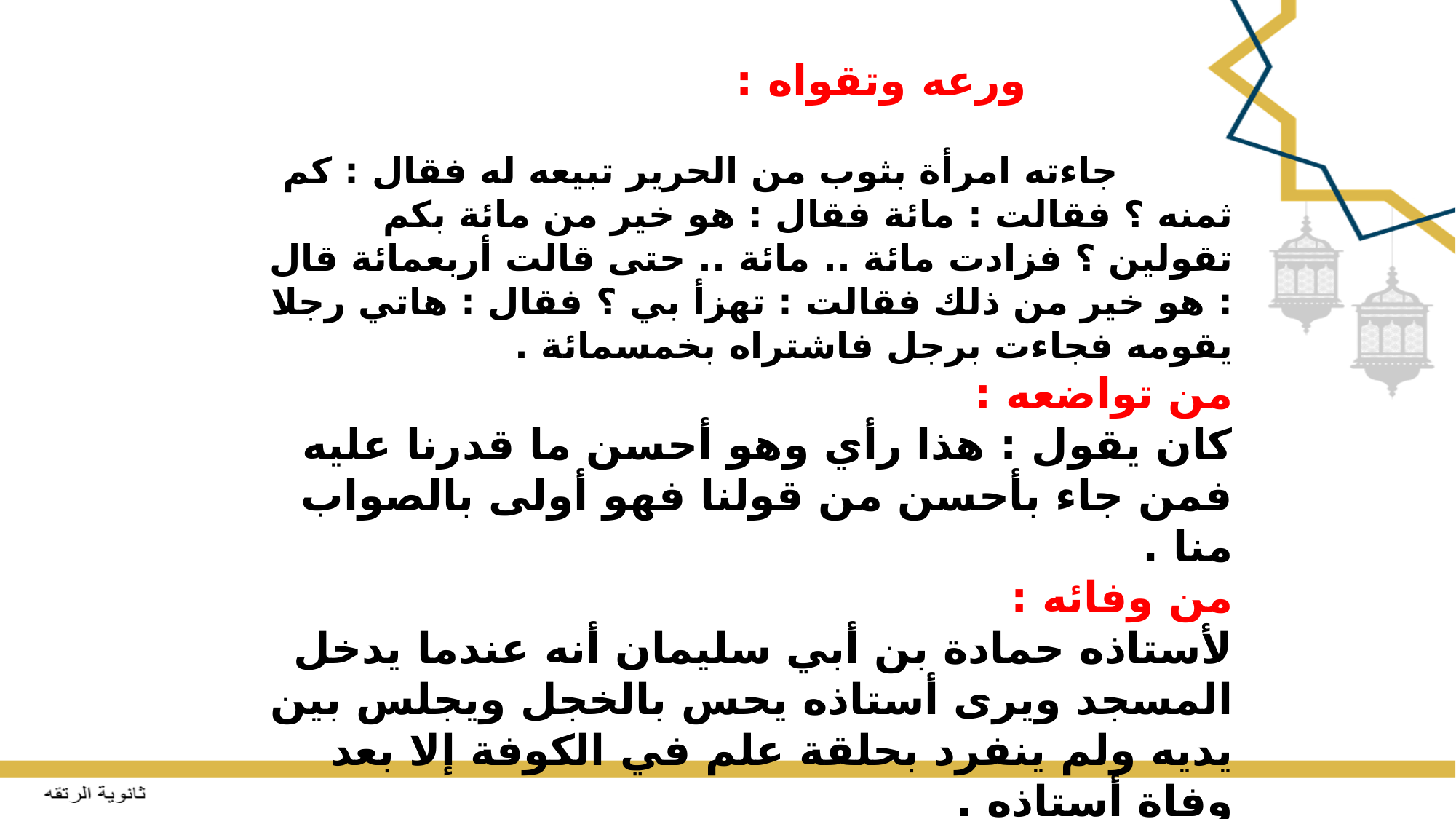

ورعه وتقواه :

         جاءته امرأة بثوب من الحرير تبيعه له فقال : كم ثمنه ؟ فقالت : مائة فقال : هو خير من مائة بكم تقولين ؟ فزادت مائة .. مائة .. حتى قالت أربعمائة قال : هو خير من ذلك فقالت : تهزأ بي ؟ فقال : هاتي رجلا يقومه فجاءت برجل فاشتراه بخمسمائة .
من تواضعه :
كان يقول : هذا رأي وهو أحسن ما قدرنا عليه فمن جاء بأحسن من قولنا فهو أولى بالصواب منا .
من وفائه :
لأستاذه حمادة بن أبي سليمان أنه عندما يدخل المسجد ويرى أستاذه يحس بالخجل ويجلس بين يديه ولم ينفرد بحلقة علم في الكوفة إلا بعد وفاة أستاذه .